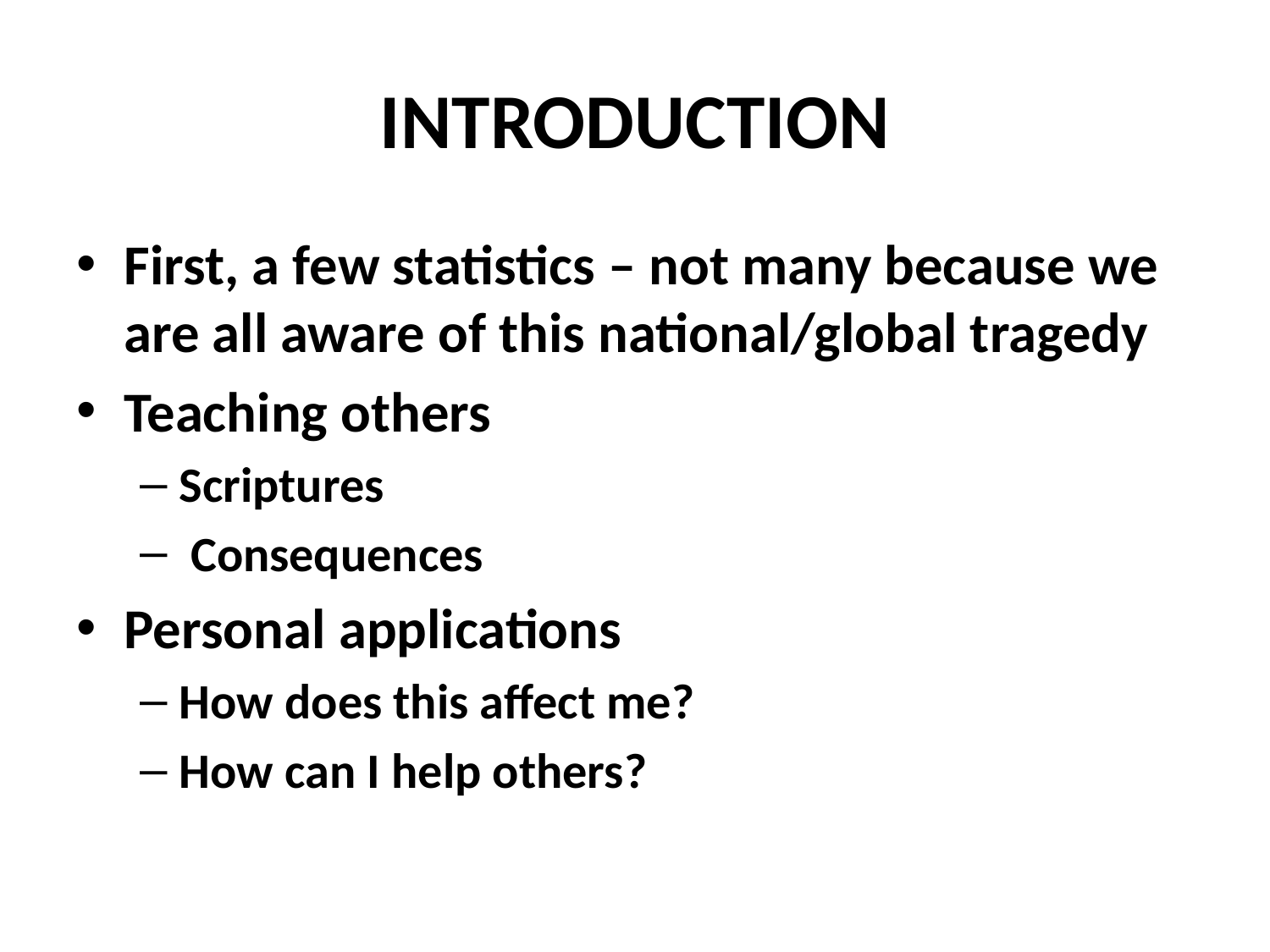

# INTRODUCTION
First, a few statistics – not many because we are all aware of this national/global tragedy
Teaching others
Scriptures
 Consequences
Personal applications
How does this affect me?
How can I help others?